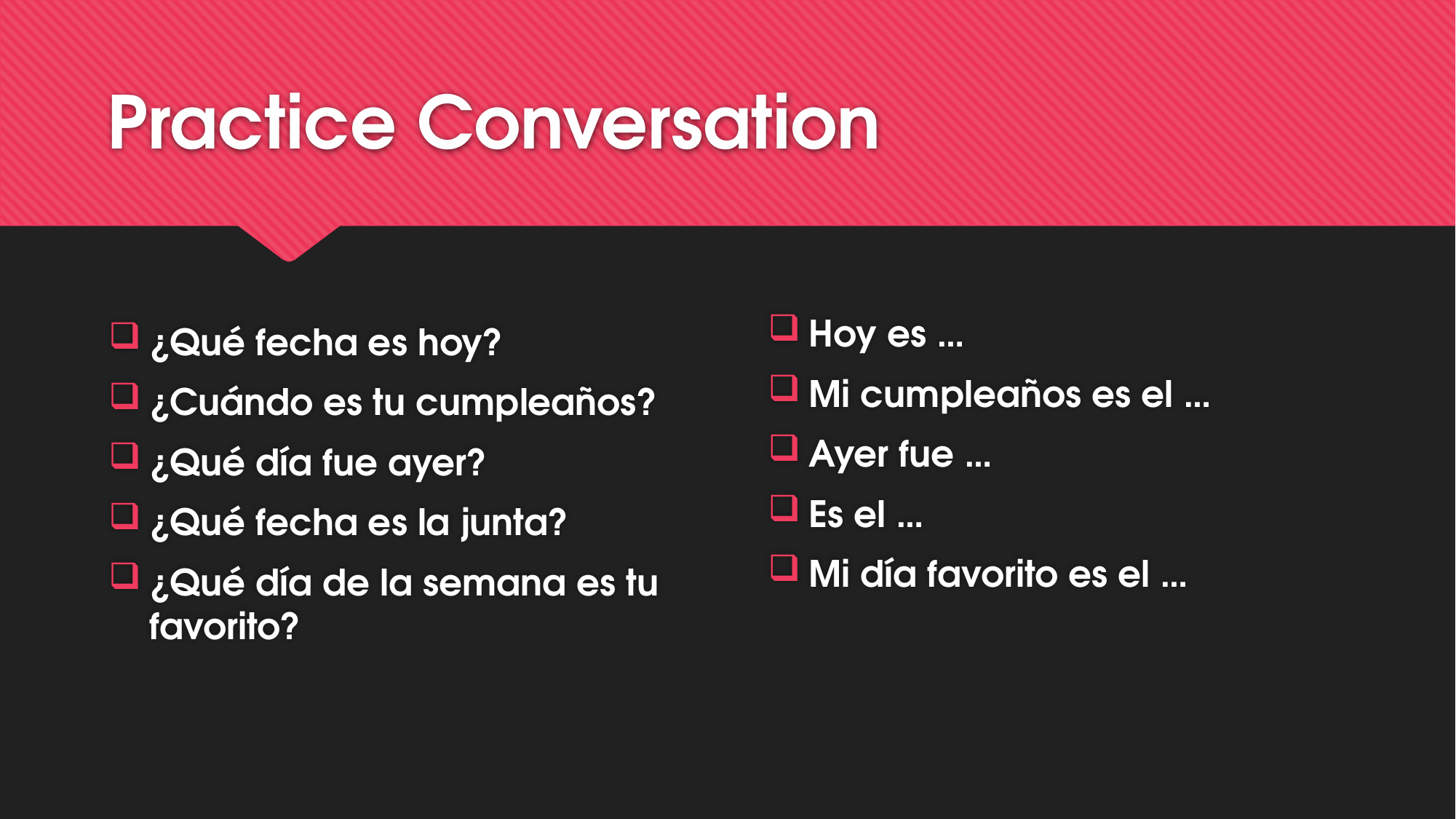

# Practice Conversation
¿Qué fecha es hoy?
¿Cuándo es tu cumpleaños?
¿Qué día fue ayer?
¿Qué fecha es la junta?
¿Qué día de la semana es tu favorito?
Hoy es …
Mi cumpleaños es el …
Ayer fue …
Es el …
Mi día favorito es el …